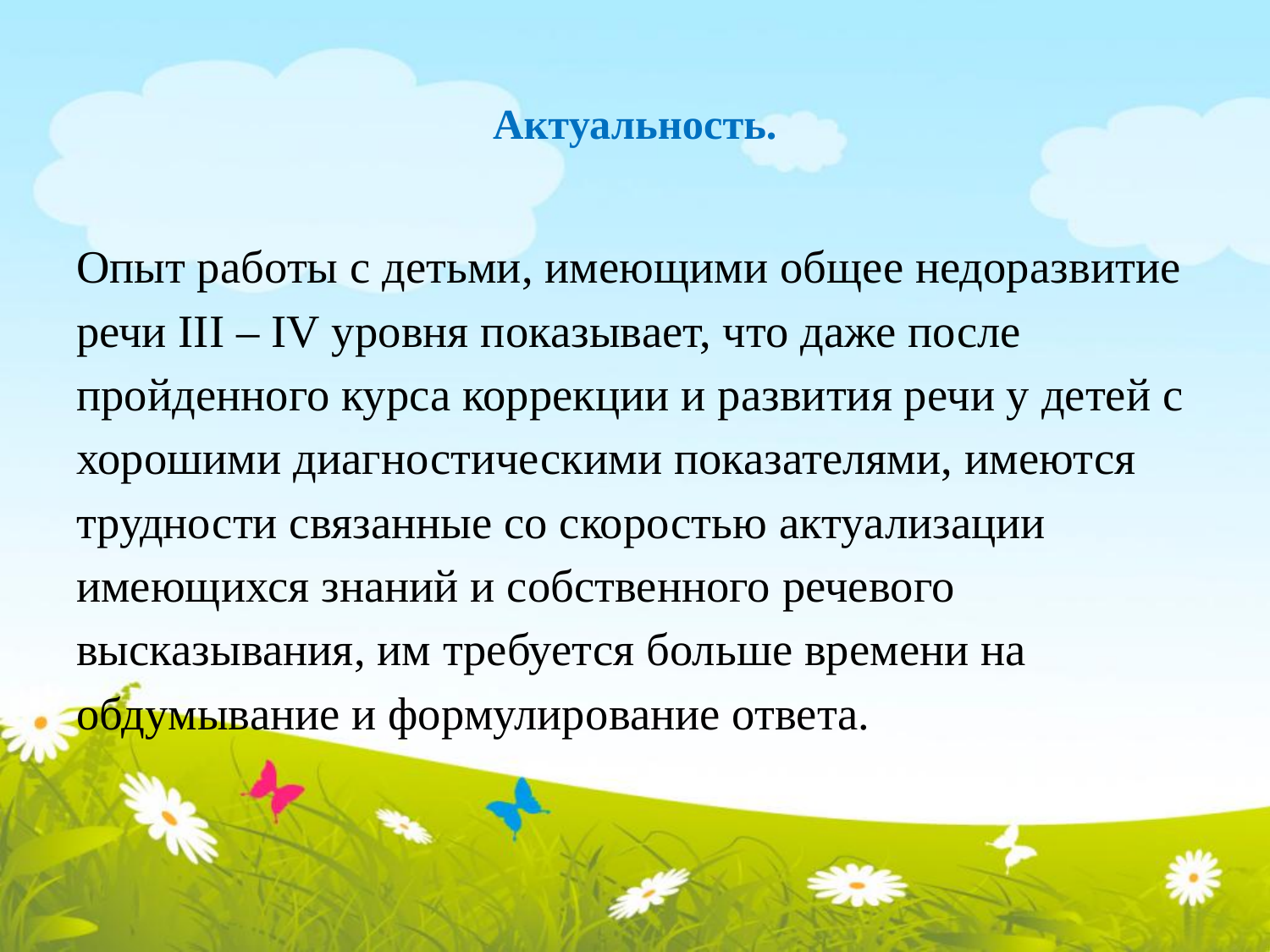

# Актуальность.
Опыт работы с детьми, имеющими общее недоразвитие речи III – IV уровня показывает, что даже после пройденного курса коррекции и развития речи у детей с хорошими диагностическими показателями, имеются трудности связанные со скоростью актуализации имеющихся знаний и собственного речевого высказывания, им требуется больше времени на обдумывание и формулирование ответа.